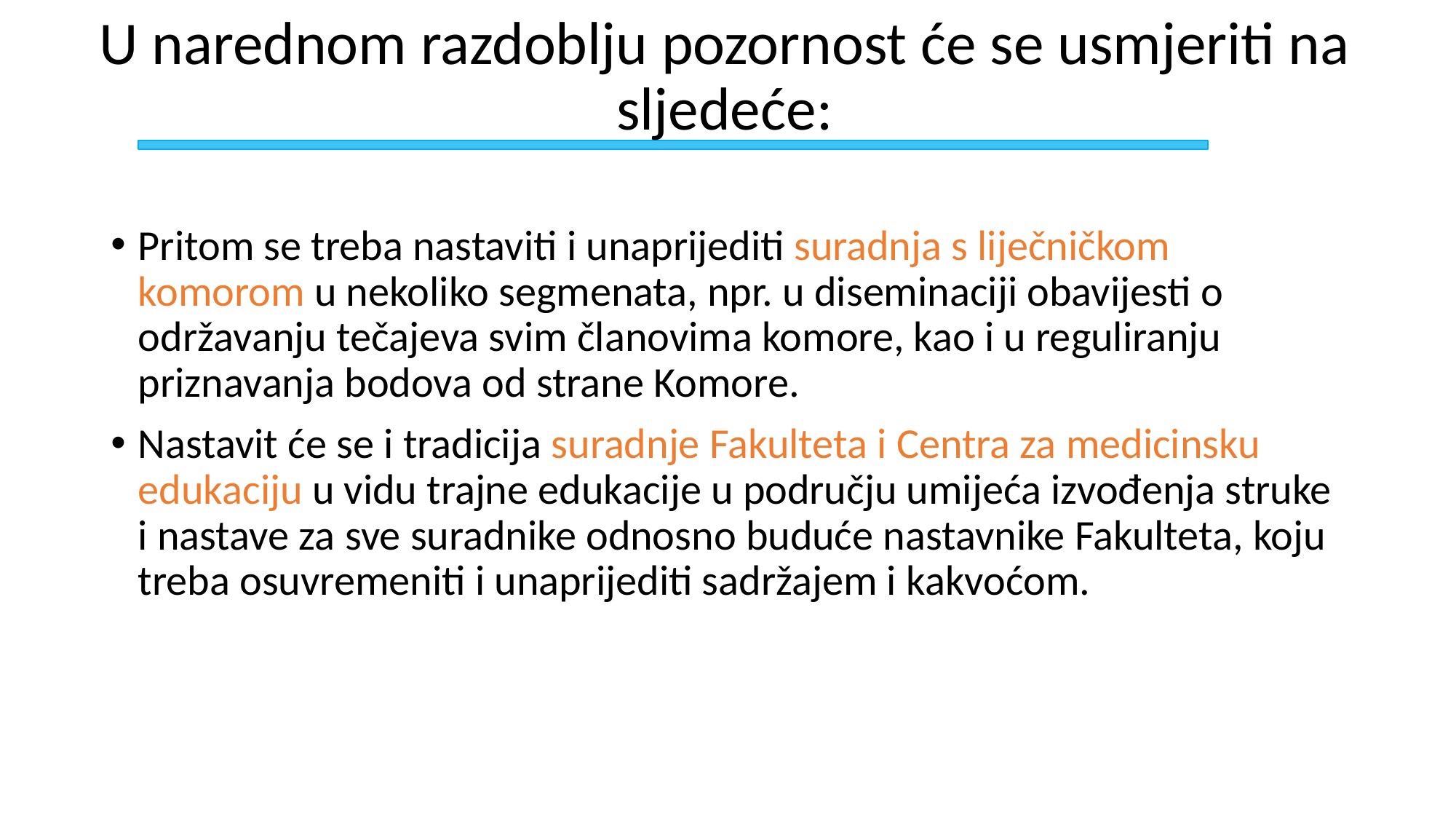

U narednom razdoblju pozornost će se usmjeriti na sljedeće:

Pritom se treba nastaviti i unaprijediti suradnja s liječničkom komorom u nekoliko segmenata, npr. u diseminaciji obavijesti o održavanju tečajeva svim članovima komore, kao i u reguliranju priznavanja bodova od strane Komore.
Nastavit će se i tradicija suradnje Fakulteta i Centra za medicinsku edukaciju u vidu trajne edukacije u području umijeća izvođenja struke i nastave za sve suradnike odnosno buduće nastavnike Fakulteta, koju treba osuvremeniti i unaprijediti sadržajem i kakvoćom.